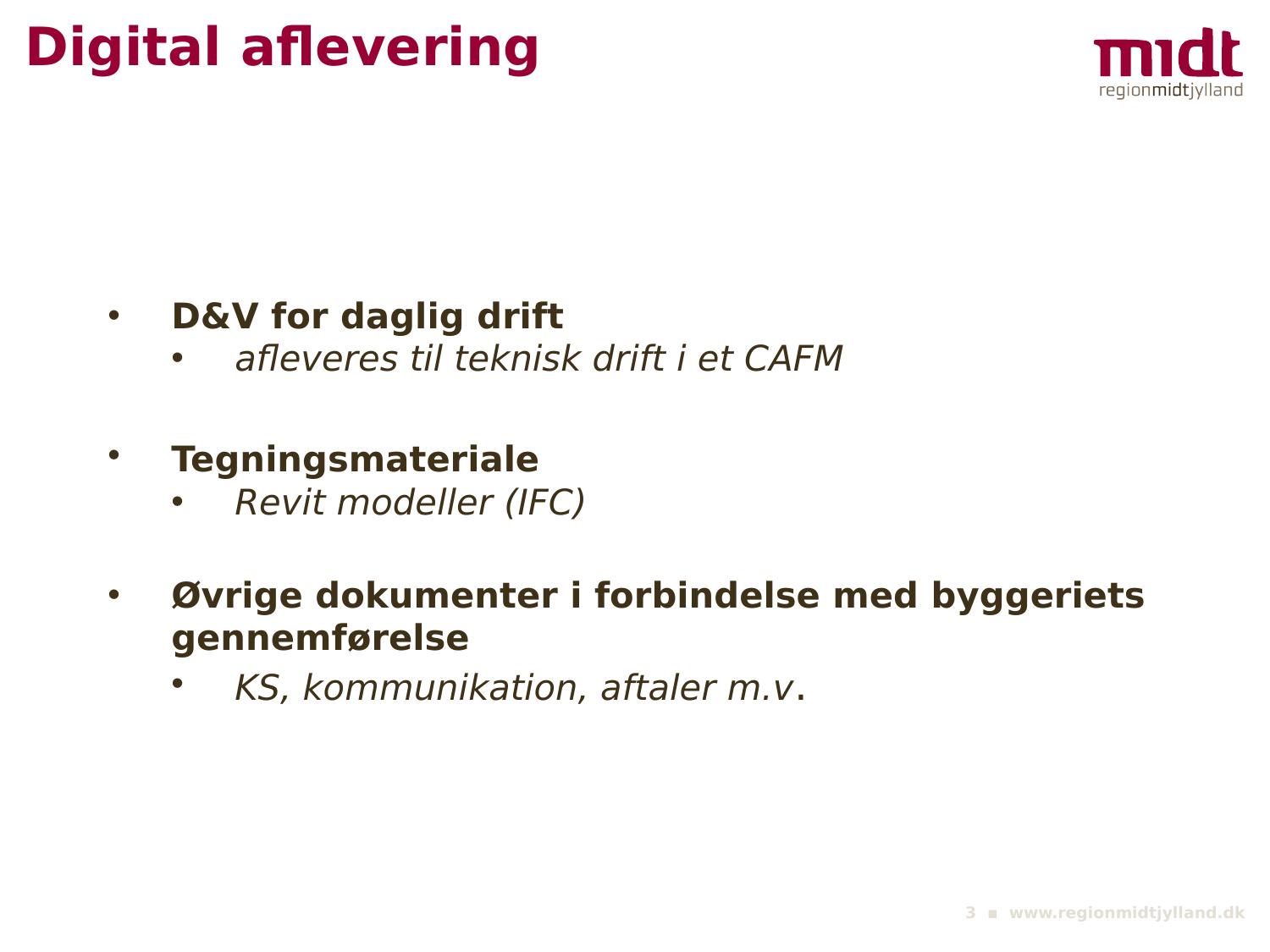

Digital aflevering

D&V for daglig drift
afleveres til teknisk drift i et CAFM

Tegningsmateriale
Revit modeller (IFC)

Øvrige dokumenter i forbindelse med byggeriets gennemførelse
KS, kommunikation, aftaler m.v.

3  ▪  www.regionmidtjylland.dk